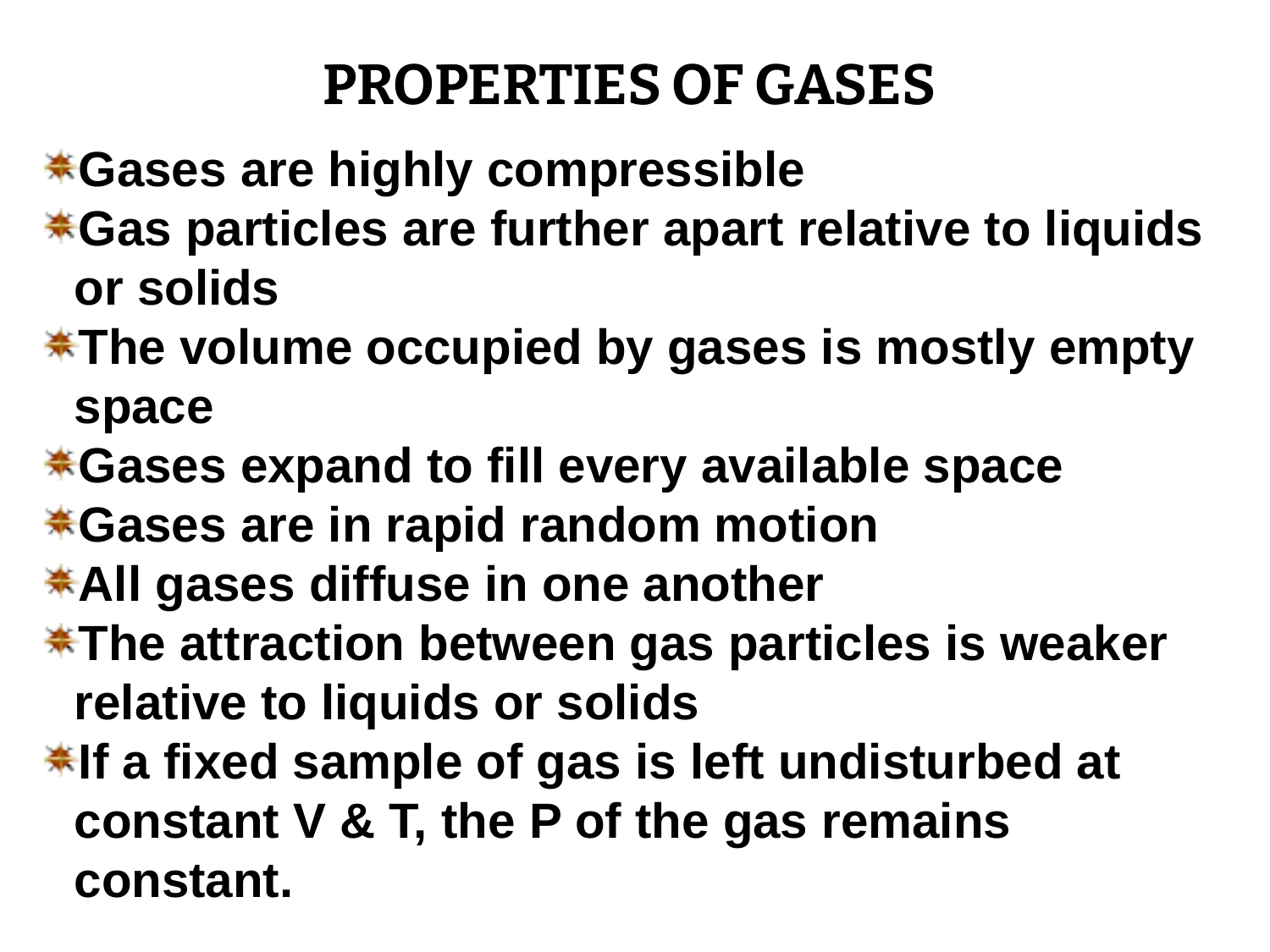

PROPERTIES OF GASES

Gases are highly compressible
Gas particles are further apart relative to liquids or solids
The volume occupied by gases is mostly empty space
Gases expand to fill every available space
Gases are in rapid random motion
All gases diffuse in one another
The attraction between gas particles is weaker relative to liquids or solids
If a fixed sample of gas is left undisturbed at constant V & T, the P of the gas remains constant.